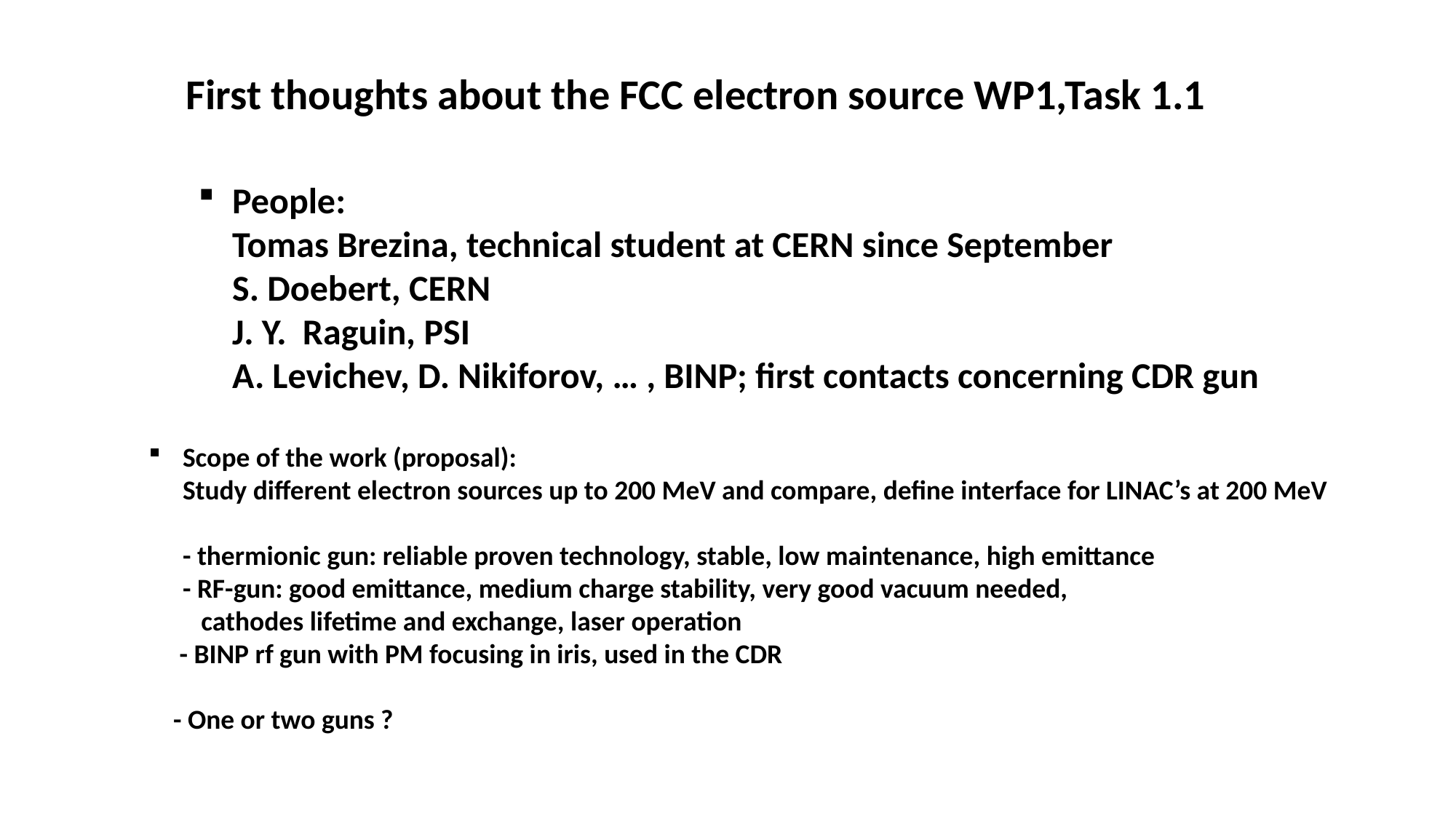

First thoughts about the FCC electron source WP1,Task 1.1
People:
Tomas Brezina, technical student at CERN since September
S. Doebert, CERN
J. Y.  Raguin, PSI
A. Levichev, D. Nikiforov, … , BINP; first contacts concerning CDR gun
Scope of the work (proposal):
Study different electron sources up to 200 MeV and compare, define interface for LINAC’s at 200 MeV
- thermionic gun: reliable proven technology, stable, low maintenance, high emittance
- RF-gun: good emittance, medium charge stability, very good vacuum needed,
   cathodes lifetime and exchange, laser operation
     - BINP rf gun with PM focusing in iris, used in the CDR

    - One or two guns ?